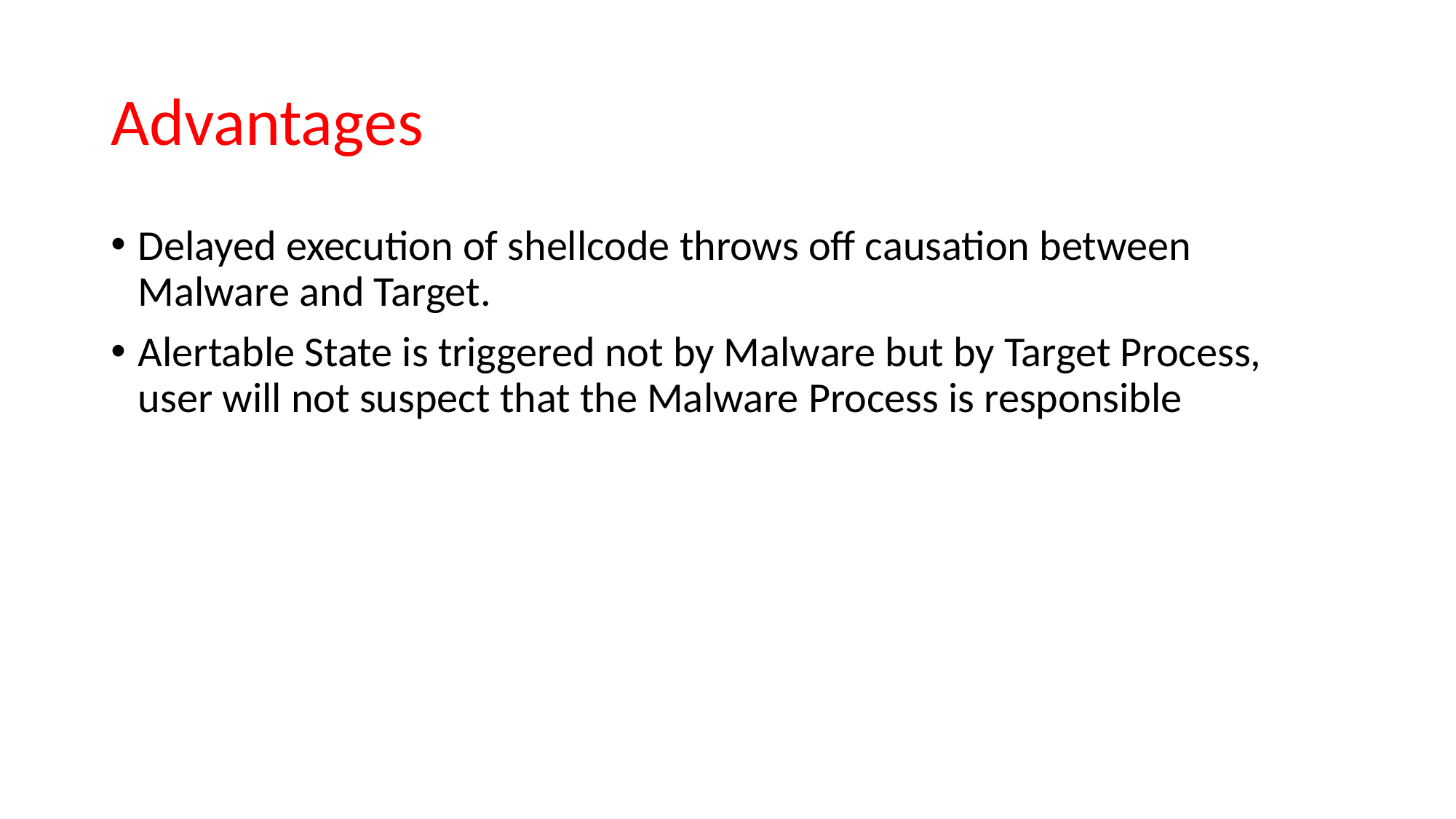

# Advantages
Delayed execution of shellcode throws off causation between Malware and Target.
Alertable State is triggered not by Malware but by Target Process, user will not suspect that the Malware Process is responsible